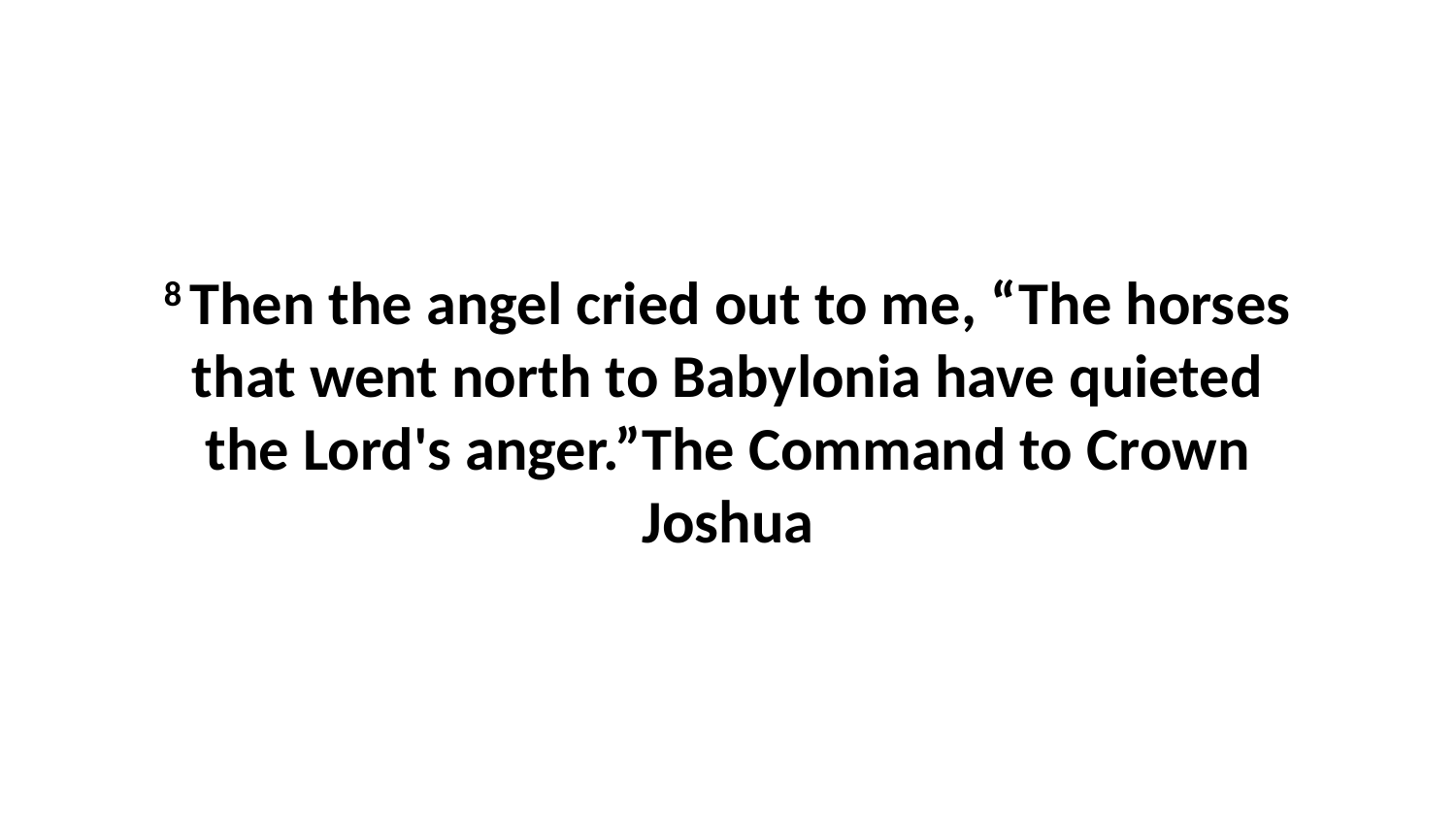

8 Then the angel cried out to me, “The horses that went north to Babylonia have quieted the Lord's anger.”The Command to Crown Joshua